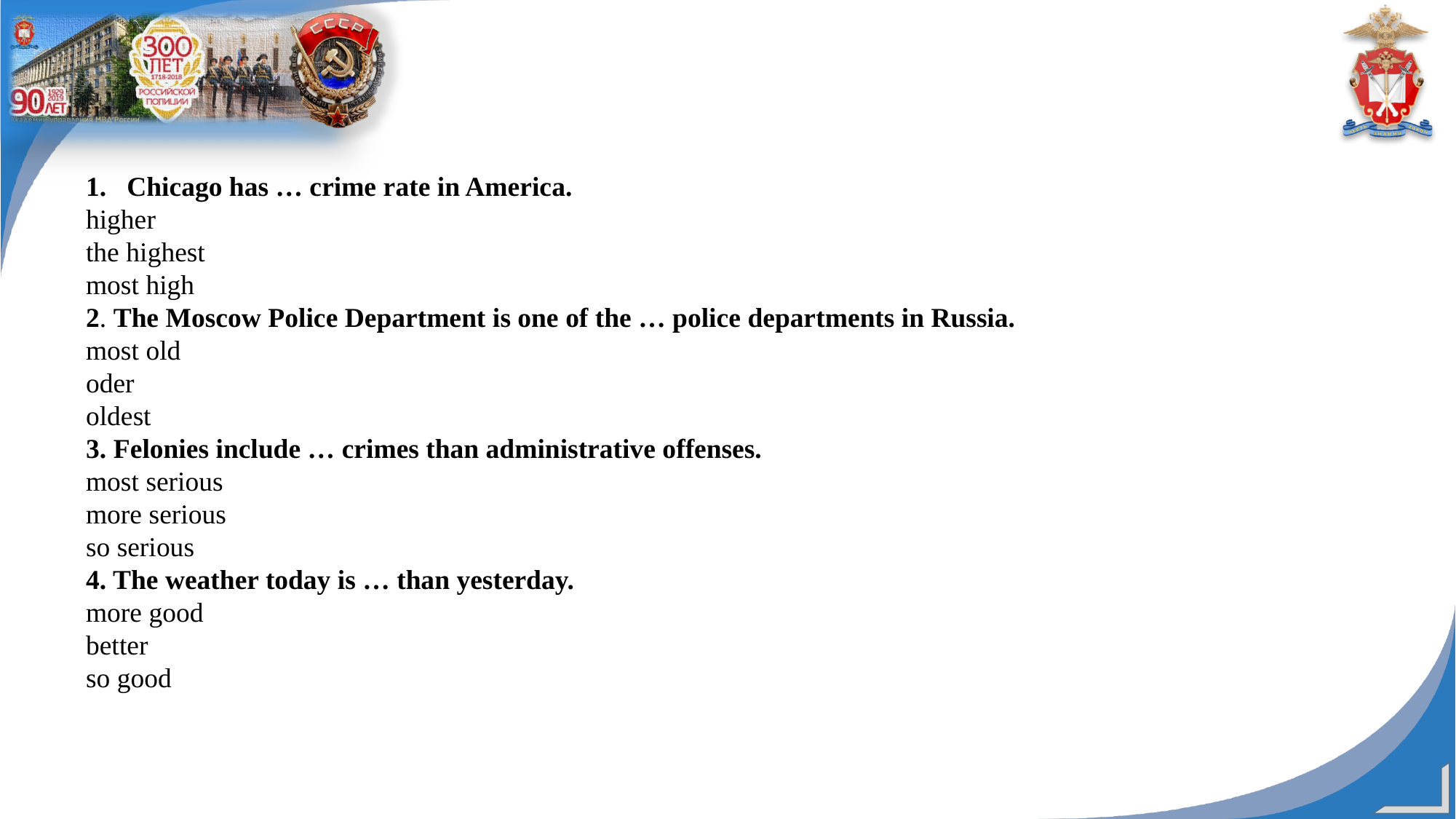

Chicago has … crime rate in America.
higher
the highest
most high
2. The Moscow Police Department is one of the … police departments in Russia.
most old
oder
oldest
3. Felonies include … crimes than administrative offenses.
most serious
more serious
so serious
4. The weather today is … than yesterday.
more good
better
so good